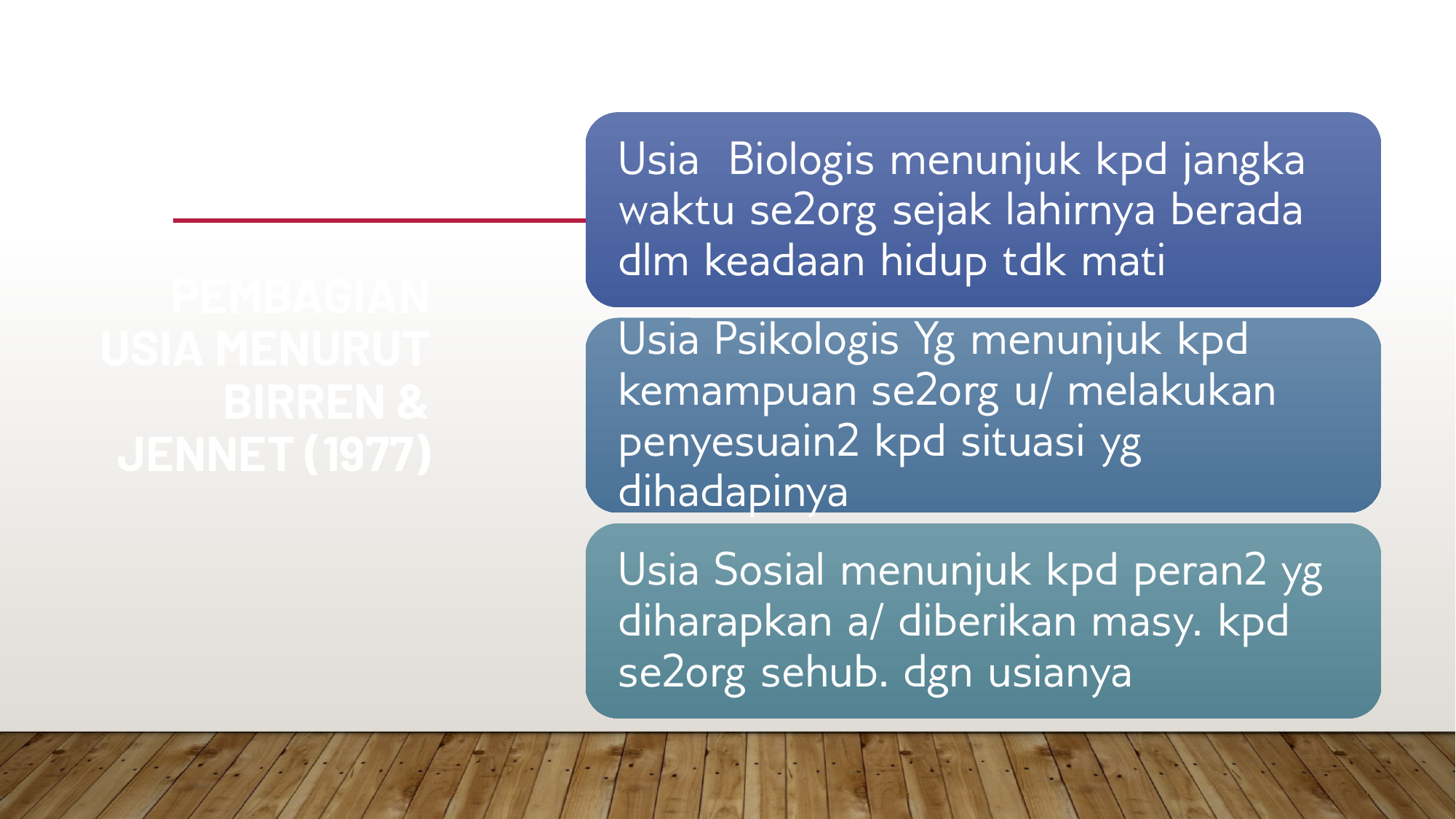

Usia  Biologis menunjuk kpd jangka waktu se2org sejak lahirnya berada dlm keadaan hidup tdk mati
Usia Psikologis Yg menunjuk kpd kemampuan se2org u/ melakukan penyesuain2 kpd situasi yg dihadapinya
Usia Sosial menunjuk kpd peran2 yg diharapkan a/ diberikan masy. kpd se2org sehub. dgn usianya
# Pembagian Usia menurut Birren & Jennet (1977)